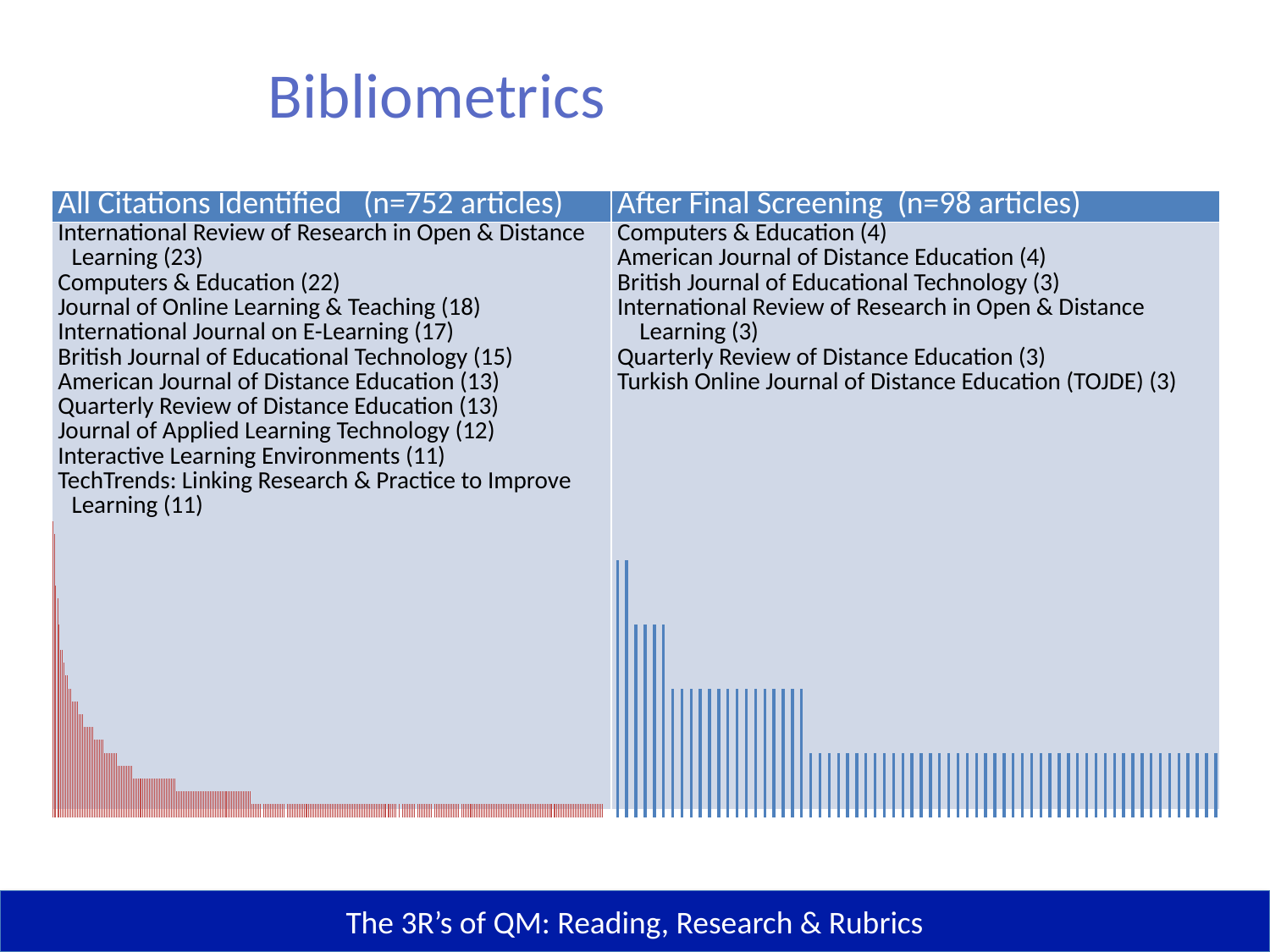

Bibliometrics
| All Citations Identified (n=752 articles) | After Final Screening (n=98 articles) |
| --- | --- |
| International Review of Research in Open & Distance Learning (23) Computers & Education (22) Journal of Online Learning & Teaching (18) International Journal on E-Learning (17) British Journal of Educational Technology (15) American Journal of Distance Education (13) Quarterly Review of Distance Education (13) Journal of Applied Learning Technology (12) Interactive Learning Environments (11) TechTrends: Linking Research & Practice to Improve Learning (11) | Computers & Education (4) American Journal of Distance Education (4) British Journal of Educational Technology (3) International Review of Research in Open & Distance Learning (3) Quarterly Review of Distance Education (3) Turkish Online Journal of Distance Education (TOJDE) (3) |

### Chart

| Category | Count |
|---|---|
| Computers & Education | 4.0 |
| American Journal of Distance Education | 4.0 |
| British Journal of Educational Technology | 3.0 |
| International Review of Research in Open & Distance Learning | 3.0 |
| Quarterly Review of Distance Education | 3.0 |
| Turkish Online Journal of Distance Education (TOJDE) | 3.0 |
| Internet & Higher Education | 2.0 |
| Computer Assisted Language Learning | 2.0 |
| Computers in Human Behavior | 2.0 |
| Educational Technology Research and Development | 2.0 |
| International Journal on E-Learning | 2.0 |
| Journal of Asynchronous Learning Networks | 2.0 |
| Journal of Online Learning & Teaching | 2.0 |
| Research in Higher Education Journal | 2.0 |
| Journal of Computer Assisted Learning | 2.0 |
| Journal of Educators Online | 2.0 |
| Journal of Library & Information Services in Distance Learning | 2.0 |
| Technology, Knowledge and Learning: Learning mathematics, science and the arts in the context of digital technologies | 2.0 |
| Online Learning | 2.0 |
| Open Learning | 2.0 |
| Journal of Educational Technology & Society | 2.0 |
| International Journal of Emerging Technologies in Learning | 1.0 |
| International Journal of Learning Technology | 1.0 |
| International Journal of Web-Based Learning and Teaching Technologies | 1.0 |
| Technical Communication | 1.0 |
| International Research in Geographical & Environmental Education | 1.0 |
| Technology, Pedagogy & Education | 1.0 |
| International Review of Research in Open and Distance Learning | 1.0 |
| Technology, Pedagogy and Education | 1.0 |
| Journal for Research in Business Education | 1.0 |
| The Internet and Higher Education | 1.0 |
| Journal of Business & Technical Communication | 1.0 |
| Journal of Chemical Education | 1.0 |
| College & Research Libraries | 1.0 |
| Journal of College Teaching & Learning | 1.0 |
| Journal of Computing in Higher Education | 1.0 |
| Journal of E-Learning & Knowledge Society | 1.0 |
| Journal of Education | 1.0 |
| Journal of Educational Multimedia & Hypermedia | 1.0 |
| Journal of Educational Technology Systems | 1.0 |
| Journal of Higher Education | 1.0 |
| Journal of Learning Design | 1.0 |
| Journal of Legal Studies Education | 1.0 |
| Journal of New Valley Faculty of Education | 1.0 |
| Journal of Research in Innovative Teaching | 1.0 |
| American Journal of Business Education | 1.0 |
| Journal of the American Deafness and Rehabilitation Association | 1.0 |
| Australasian Journal of Educational Technology | 1.0 |
| Nurse Education Today | 1.0 |
| Bulletin of Education & Research | 1.0 |
| Canadian Journal of Higher Education | 1.0 |
| Canadian Journal of Learning & Technology | 1.0 |
| Canadian Journal of Learning and Technology | 1.0 |
| Online Journal of Distance Learning Administration | 1.0 |
| Performance Measurement & Metrics | 1.0 |
| Studies in Higher Education | 1.0 |
| Decision Sciences Journal of Innovative Education | 1.0 |
| Journal of College Science Teaching | 1.0 |
| Education | 1.0 |
| Educational Media International | 1.0 |
| Teaching Sociology | 1.0 |
| Electronic Journal of e-Learning | 1.0 |
| European Journal of Open, Distance and E-Learning | 1.0 |
| IEEE Transactions on Education | 1.0 |
| Innovations in Education and Teaching International | 1.0 |
| International Education Studies | 1.0 |

### Chart

| Category | Title | Count |
|---|---|---|
The 3R’s of QM: Reading, Research & Rubrics